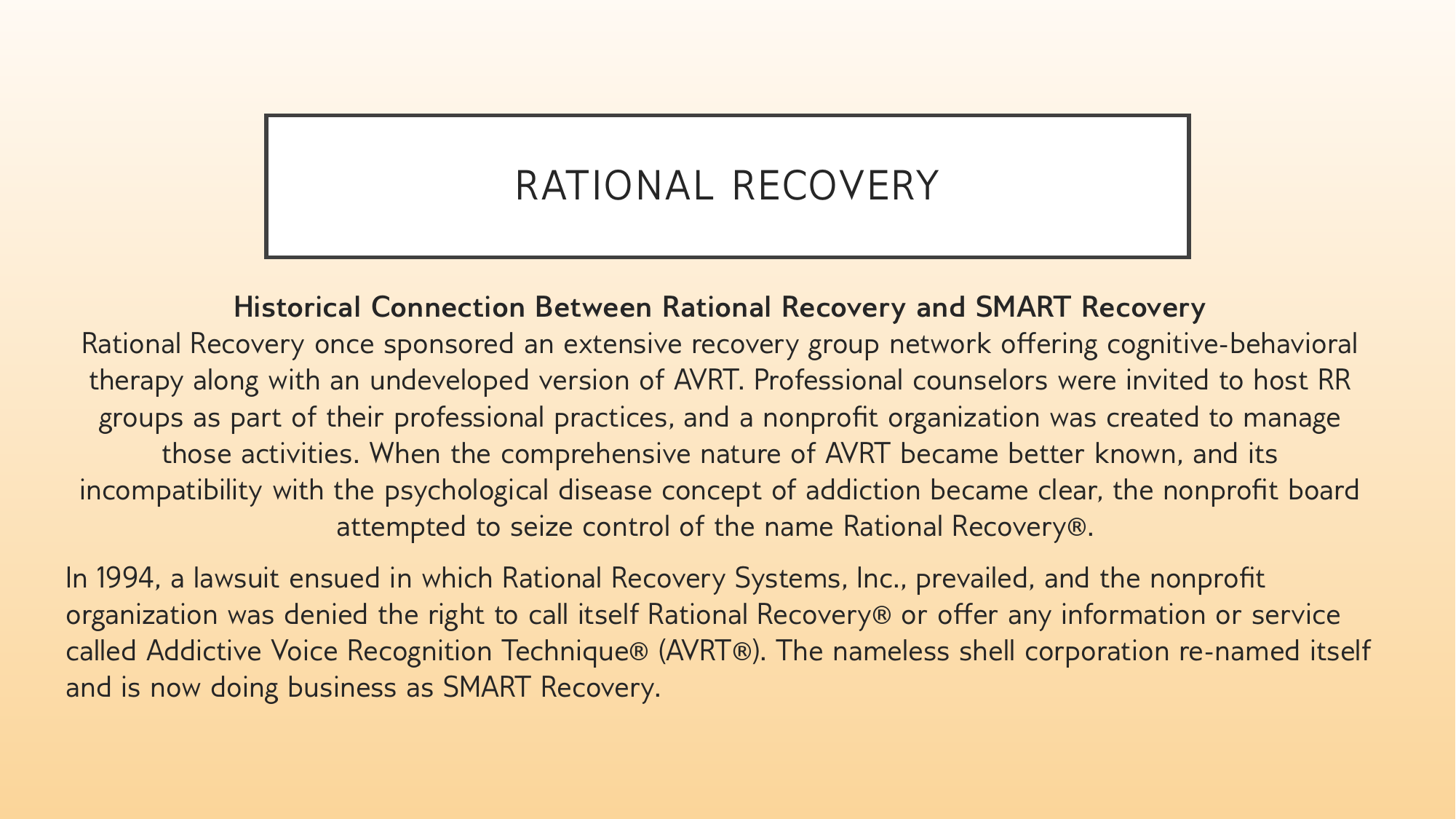

# Rational recovery
Historical Connection Between Rational Recovery and SMART Recovery
Rational Recovery once sponsored an extensive recovery group network offering cognitive-behavioral therapy along with an undeveloped version of AVRT. Professional counselors were invited to host RR groups as part of their professional practices, and a nonprofit organization was created to manage those activities. When the comprehensive nature of AVRT became better known, and its incompatibility with the psychological disease concept of addiction became clear, the nonprofit board attempted to seize control of the name Rational Recovery®.
In 1994, a lawsuit ensued in which Rational Recovery Systems, Inc., prevailed, and the nonprofit organization was denied the right to call itself Rational Recovery® or offer any information or service called Addictive Voice Recognition Technique® (AVRT®). The nameless shell corporation re-named itself and is now doing business as SMART Recovery.